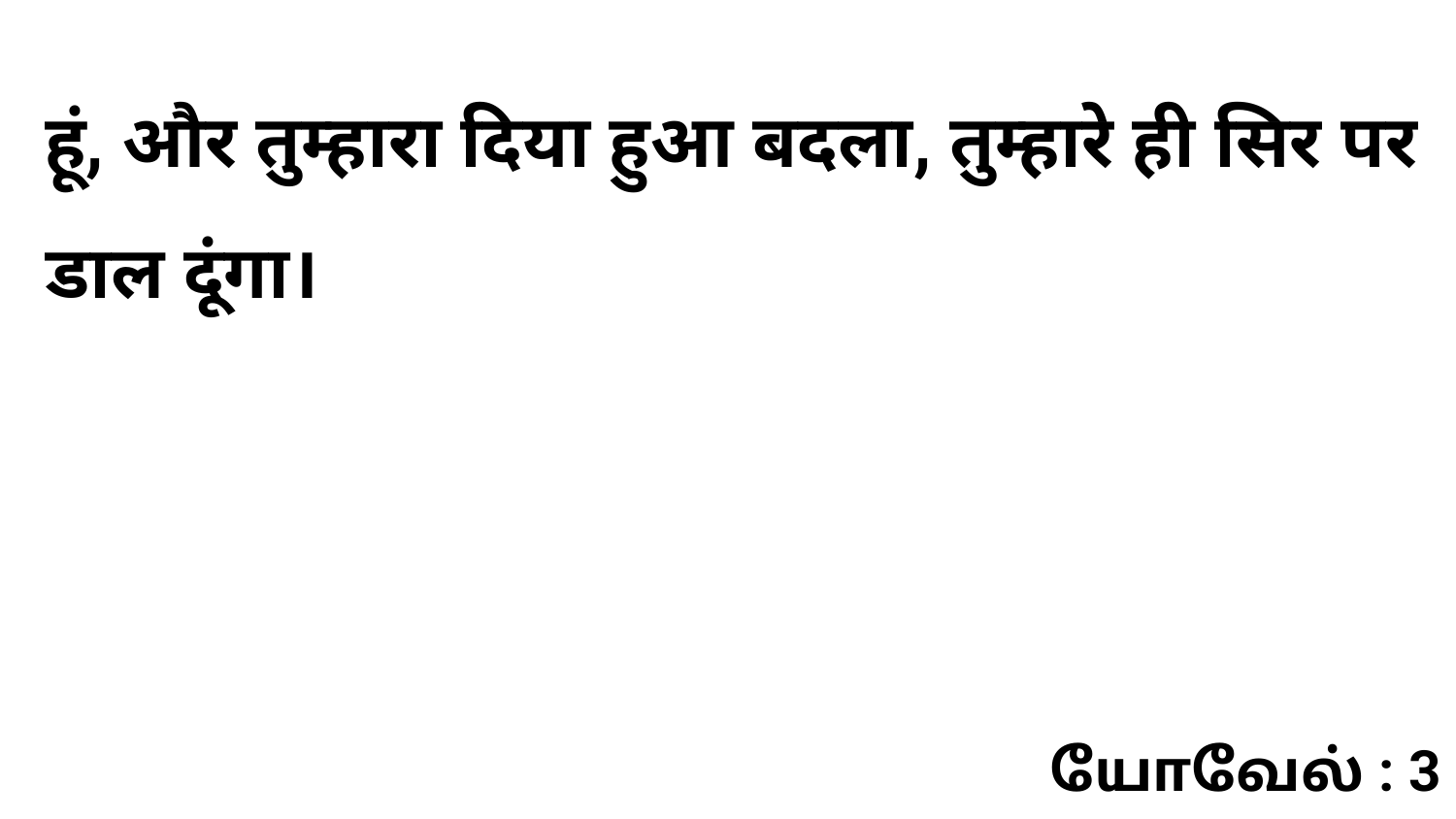

हूं, और तुम्हारा दिया हुआ बदला, तुम्हारे ही सिर पर डाल दूंगा।
யோவேல் : 3